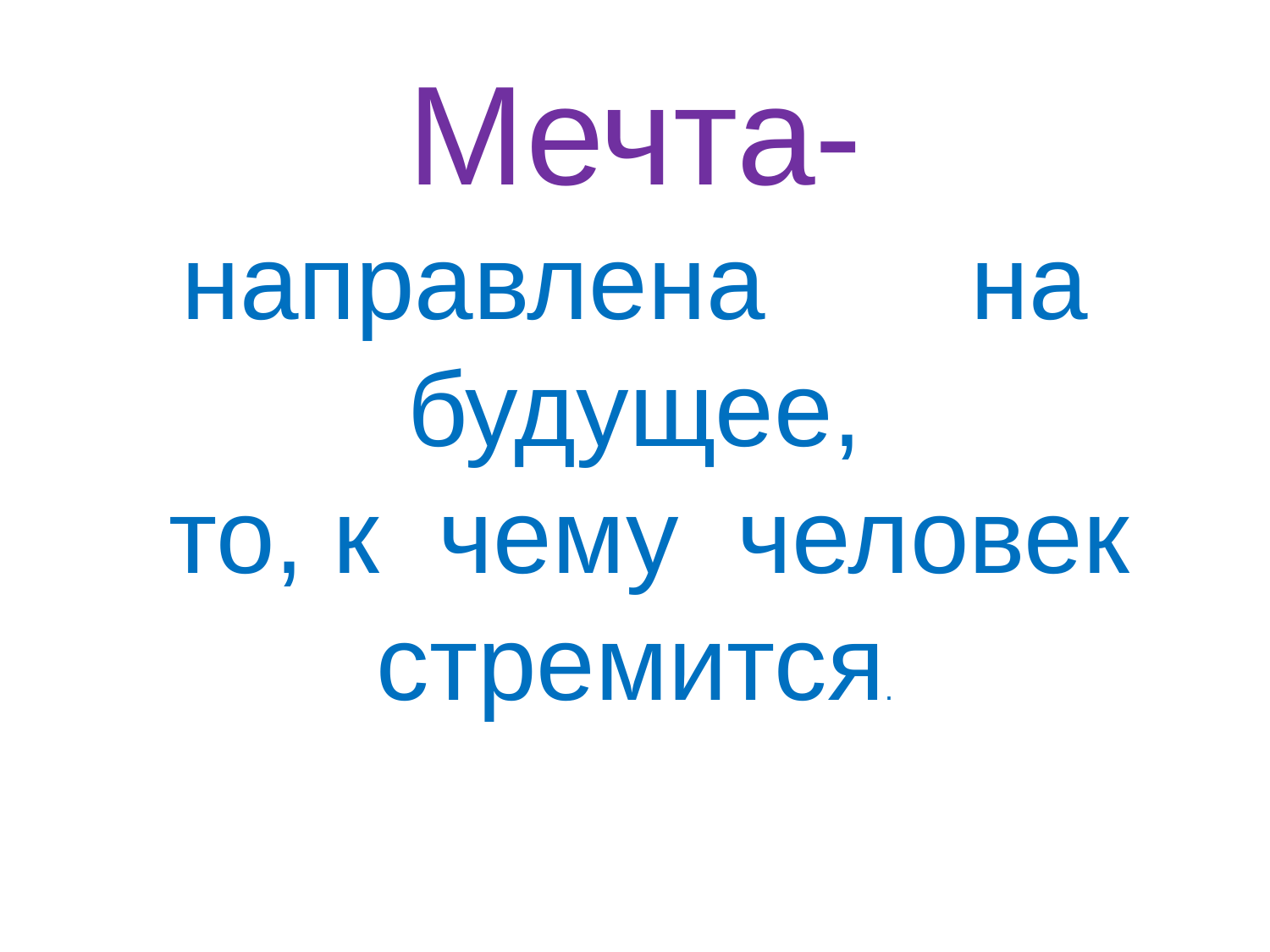

Мечта-
  направлена       на   будущее,
 то, к  чему  человек стремится.